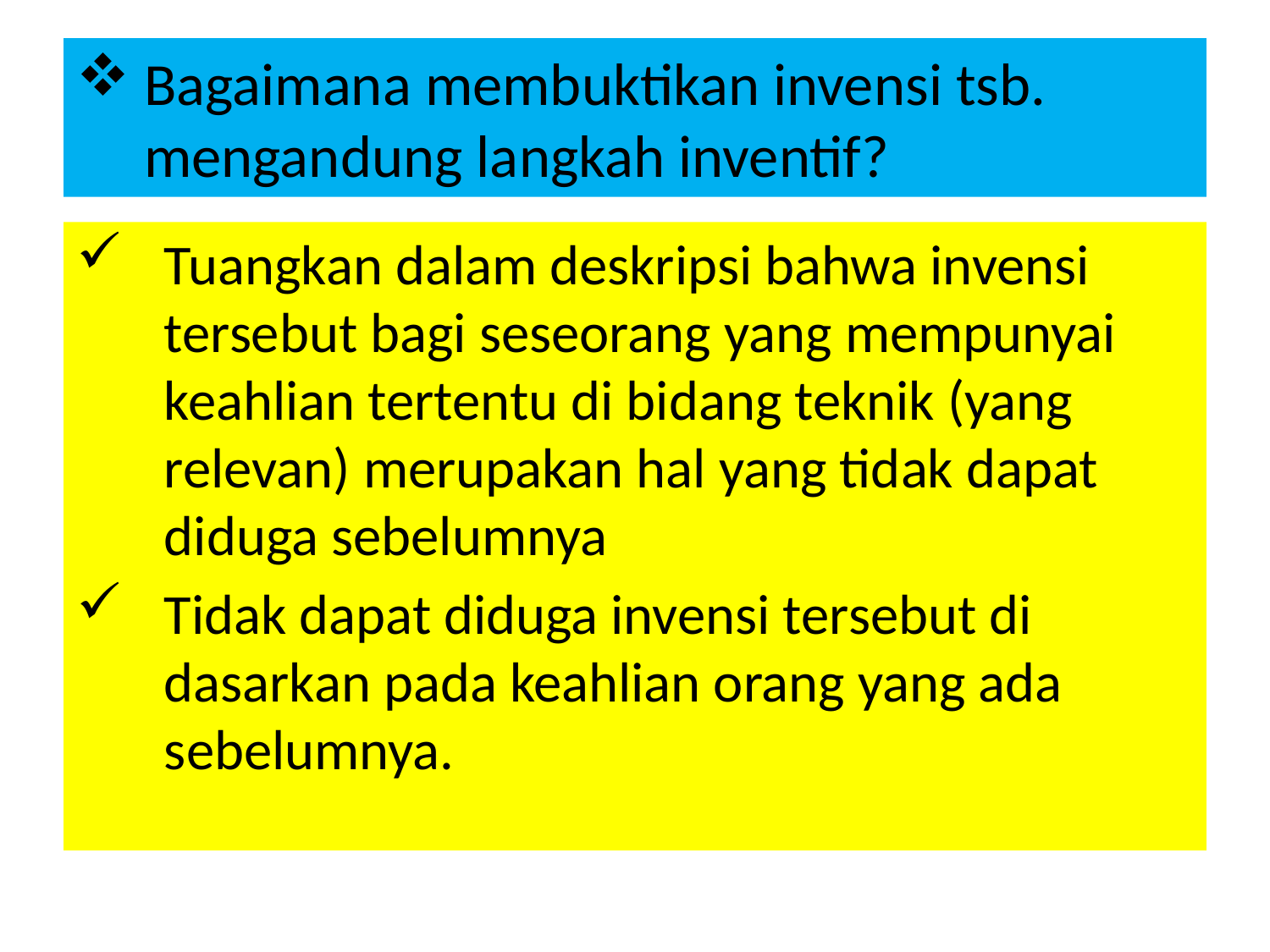

# Bagaimana membuktikan invensi tsb. mengandung langkah inventif?
Tuangkan dalam deskripsi bahwa invensi tersebut bagi seseorang yang mempunyai keahlian tertentu di bidang teknik (yang relevan) merupakan hal yang tidak dapat diduga sebelumnya
Tidak dapat diduga invensi tersebut di dasarkan pada keahlian orang yang ada sebelumnya.